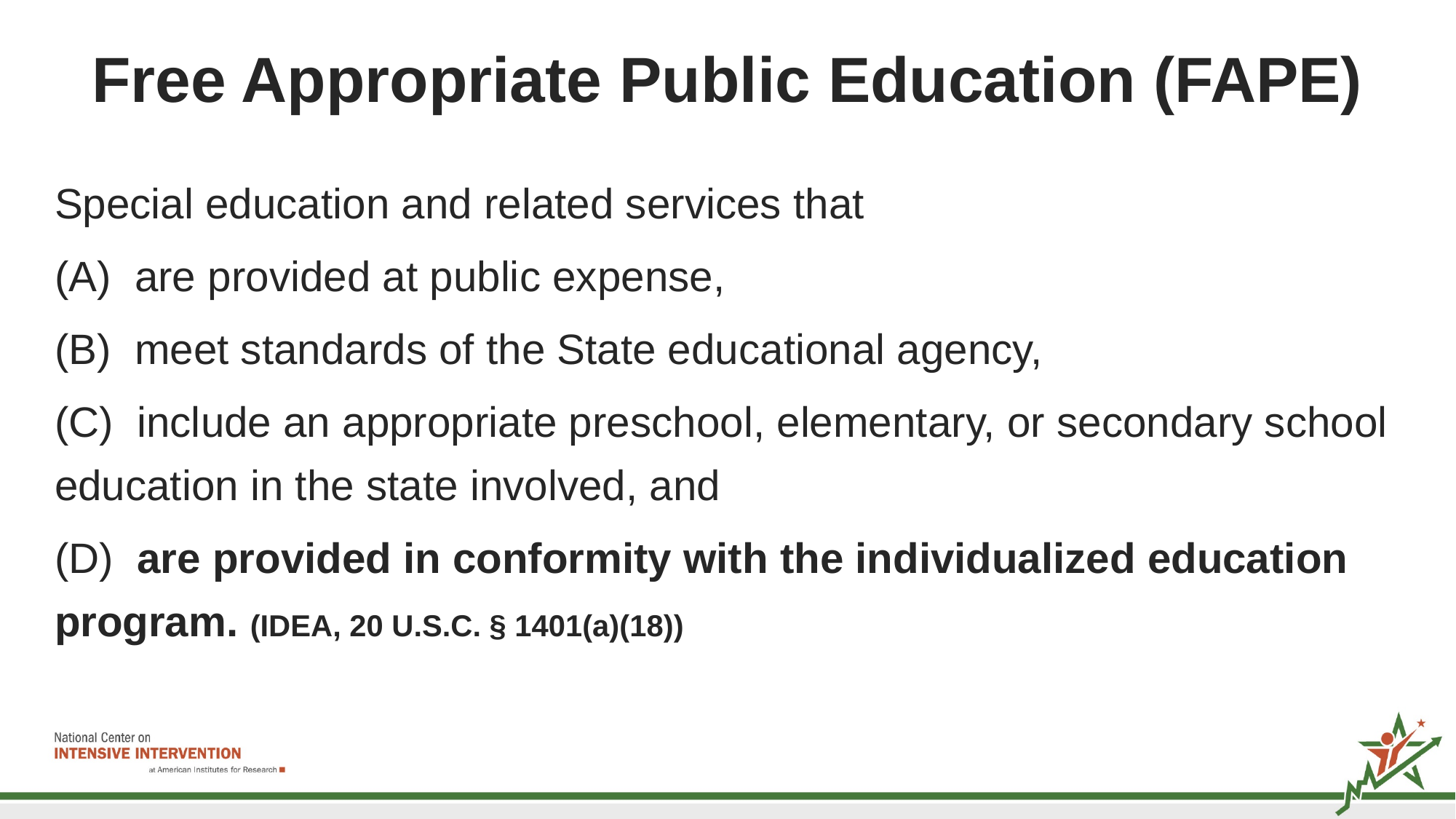

# Free Appropriate Public Education (FAPE)
Special education and related services that
(A)  are provided at public expense,
(B)  meet standards of the State educational agency,
(C)  include an appropriate preschool, elementary, or secondary school education in the state involved, and
(D)  are provided in conformity with the individualized education program. (IDEA, 20 U.S.C. § 1401(a)(18))